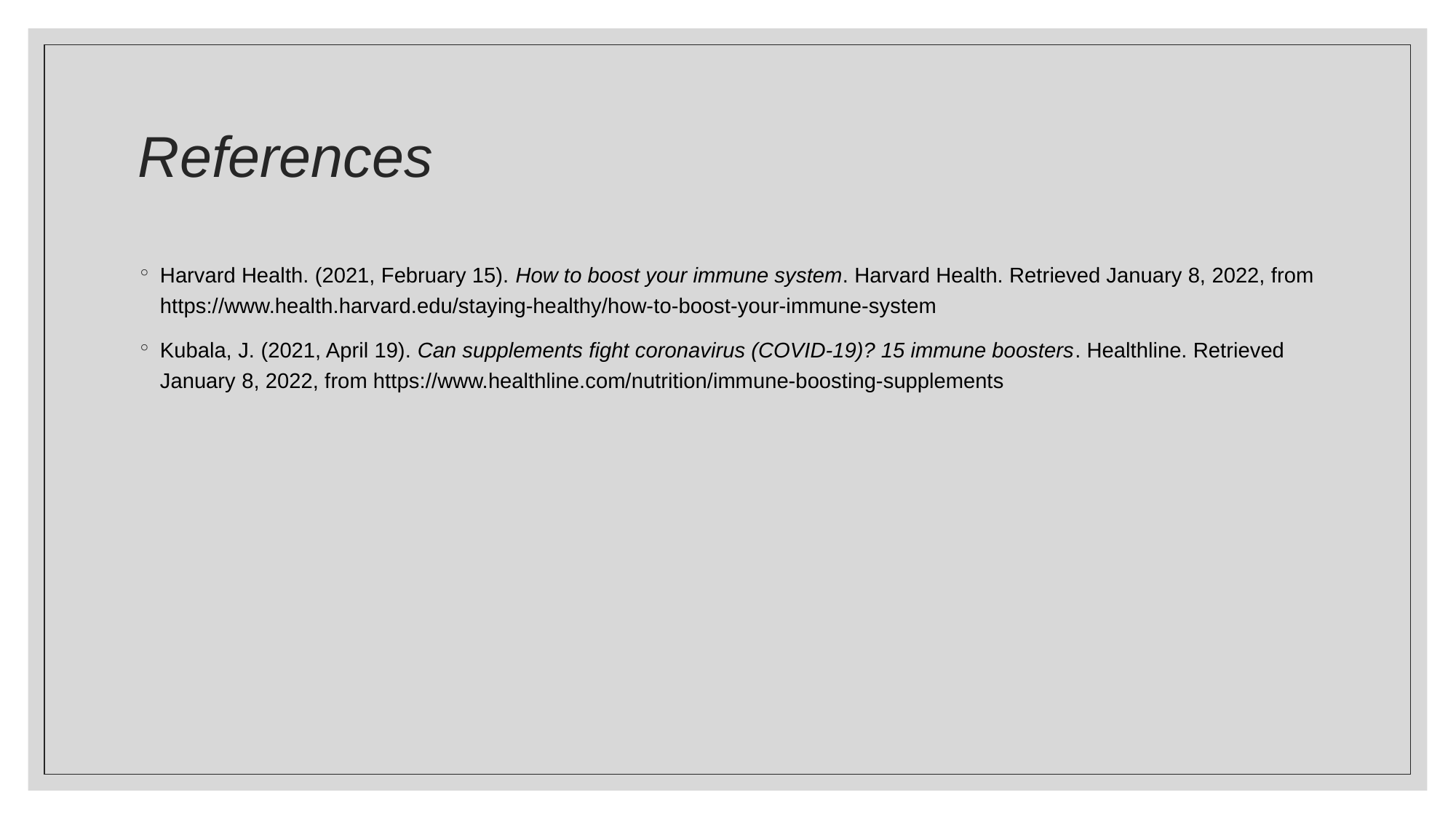

# References
Harvard Health. (2021, February 15). How to boost your immune system. Harvard Health. Retrieved January 8, 2022, from https://www.health.harvard.edu/staying-healthy/how-to-boost-your-immune-system
Kubala, J. (2021, April 19). Can supplements fight coronavirus (COVID-19)? 15 immune boosters. Healthline. Retrieved January 8, 2022, from https://www.healthline.com/nutrition/immune-boosting-supplements